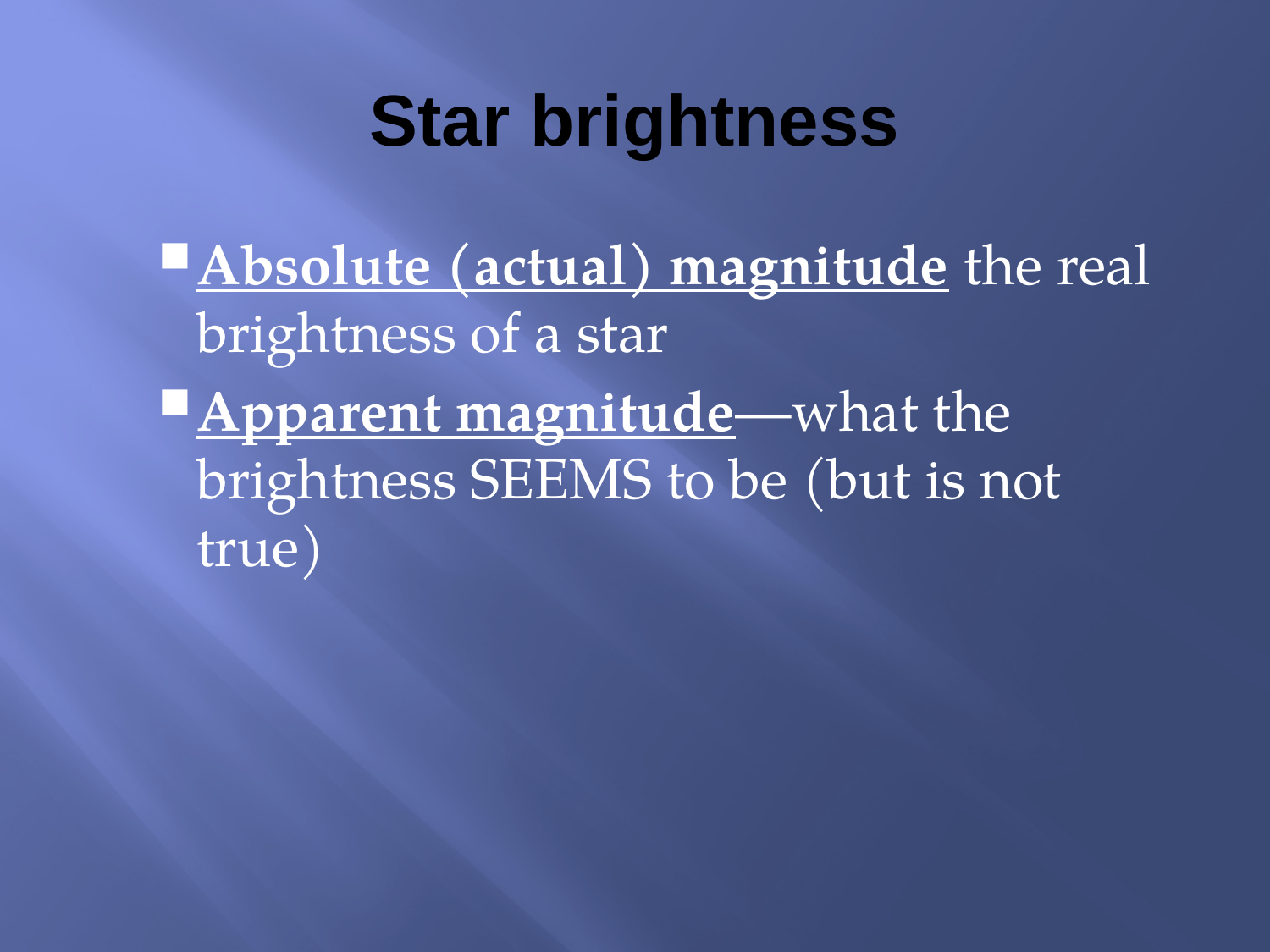

# Star brightness
Absolute (actual) magnitude the real brightness of a star
Apparent magnitude—what the brightness SEEMS to be (but is not true)